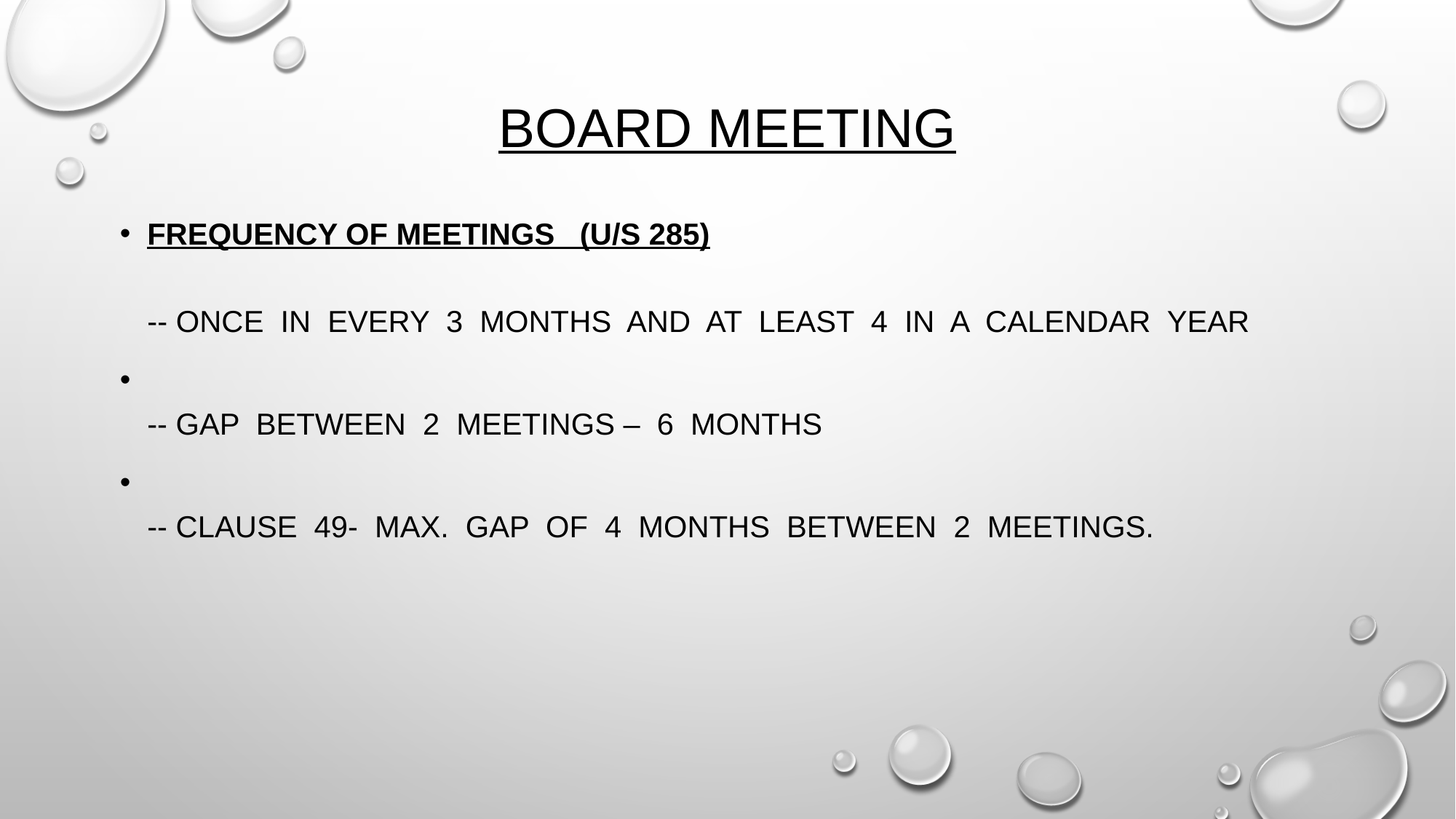

# Board meeting
Frequency of meetings   (u/s 285)
-- Once  in  every  3  months  and  at  least  4  in  a  calendar  year
-- Gap  between  2  meetings –  6  months
-- Clause  49-  max.  gap  of  4  months  between  2  meetings.